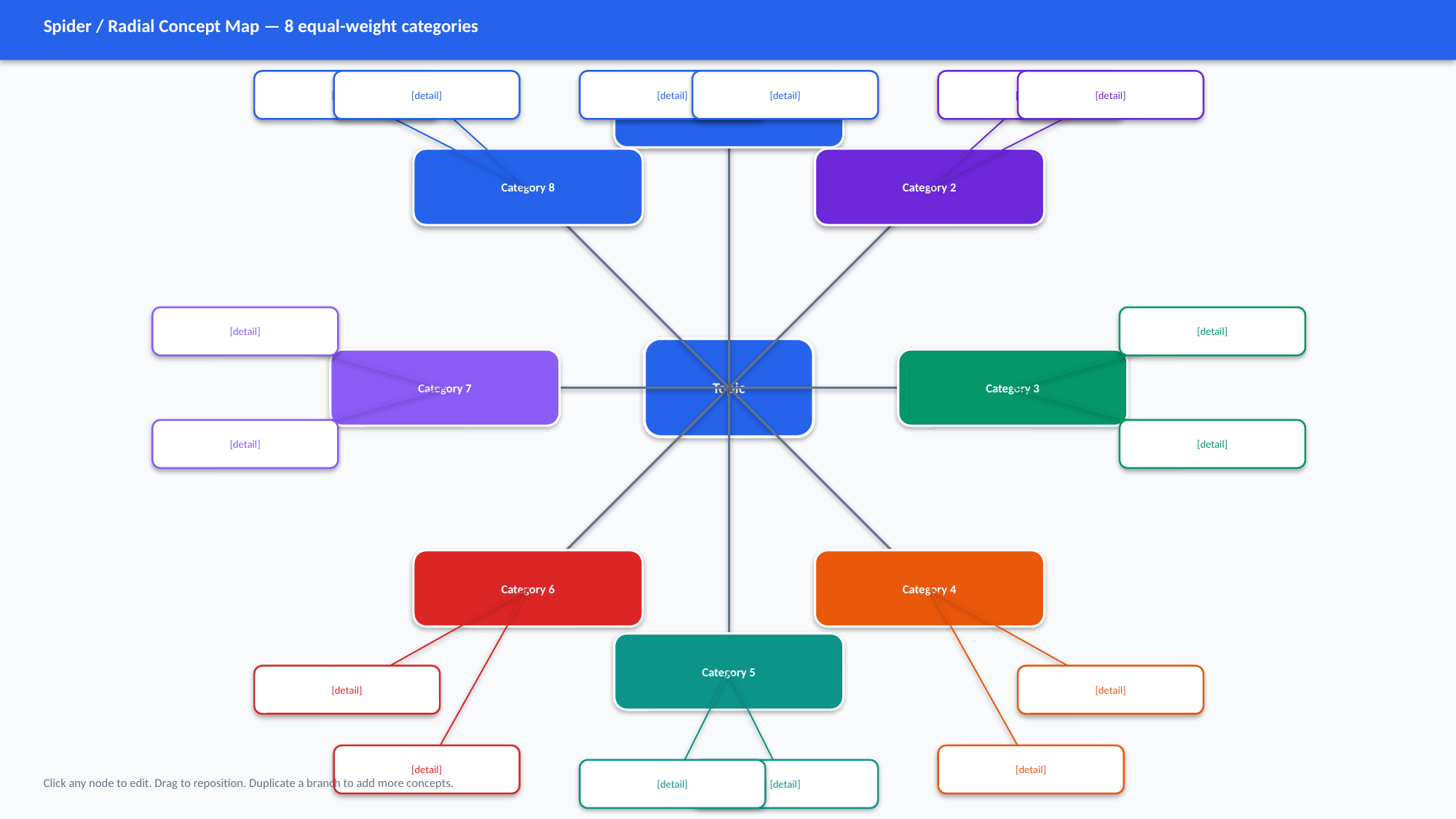

Spider / Radial Concept Map — 8 equal-weight categories
[detail]
[detail]
[detail]
Category 1
[detail]
[detail]
[detail]
Category 8
Category 2
[detail]
[detail]
Topic
Category 7
Category 3
[detail]
[detail]
Category 6
Category 4
Category 5
[detail]
[detail]
[detail]
[detail]
[detail]
[detail]
Click any node to edit. Drag to reposition. Duplicate a branch to add more concepts.